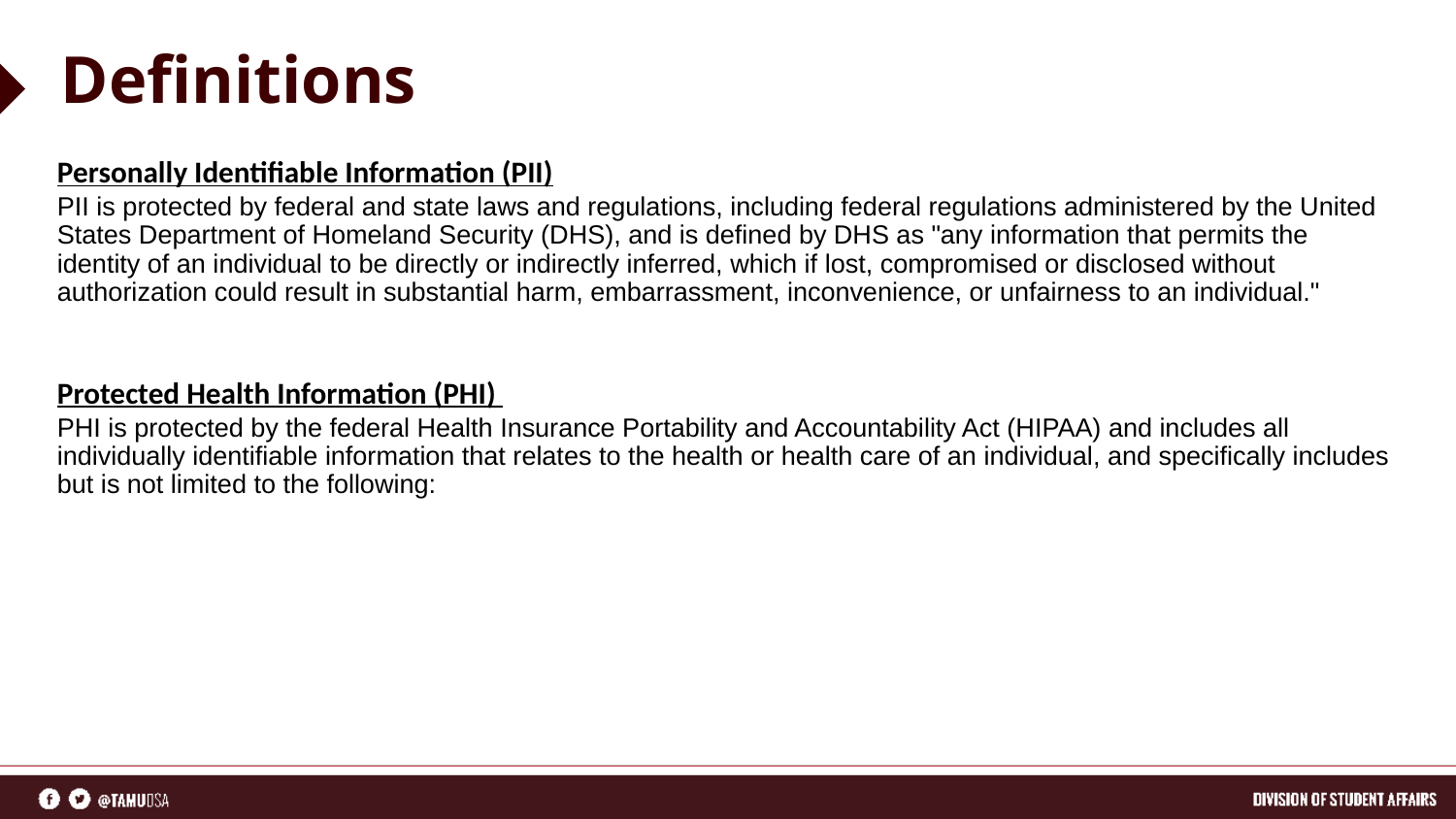

Definitions
Personally Identifiable Information (PII)
PII is protected by federal and state laws and regulations, including federal regulations administered by the United States Department of Homeland Security (DHS), and is defined by DHS as "any information that permits the identity of an individual to be directly or indirectly inferred, which if lost, compromised or disclosed without authorization could result in substantial harm, embarrassment, inconvenience, or unfairness to an individual."

Protected Health Information (PHI)
PHI is protected by the federal Health Insurance Portability and Accountability Act (HIPAA) and includes all individually identifiable information that relates to the health or health care of an individual, and specifically includes but is not limited to the following: